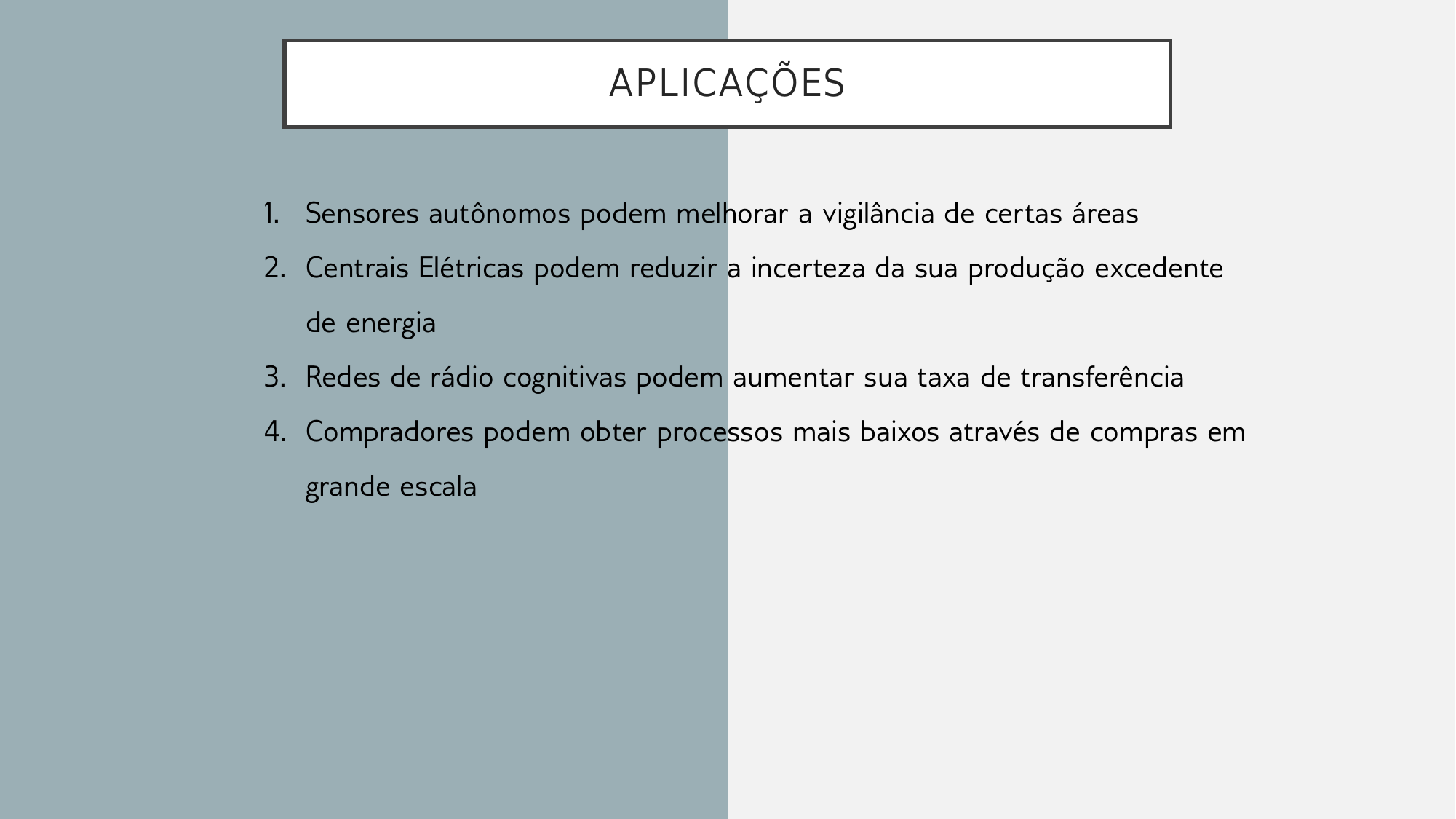

# Aplicações
Sensores autônomos podem melhorar a vigilância de certas áreas
Centrais Elétricas podem reduzir a incerteza da sua produção excedente de energia
Redes de rádio cognitivas podem aumentar sua taxa de transferência
Compradores podem obter processos mais baixos através de compras em grande escala